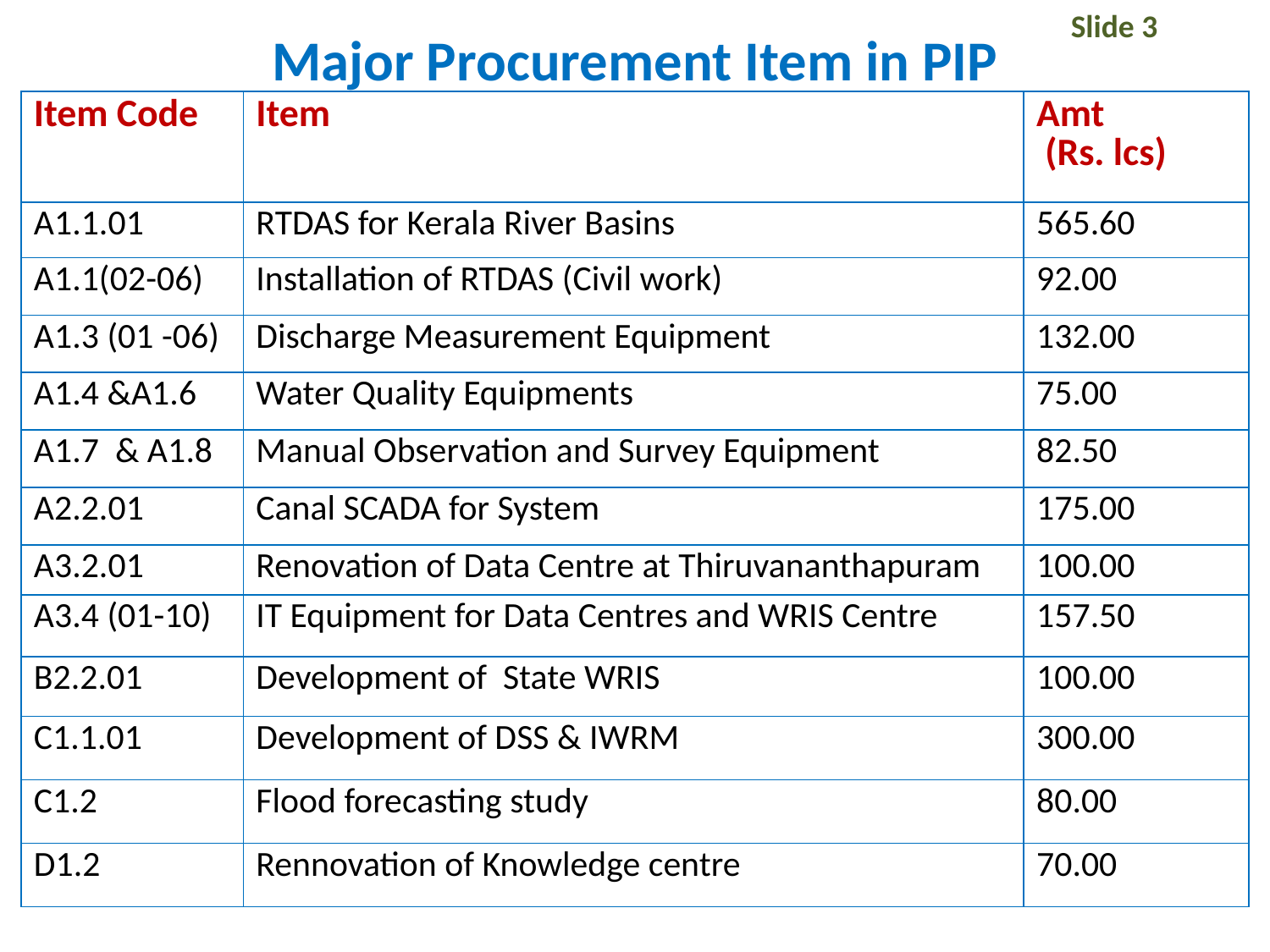

Slide 3
# Major Procurement Item in PIP
| Item Code | Item | Amt (Rs. lcs) |
| --- | --- | --- |
| A1.1.01 | RTDAS for Kerala River Basins | 565.60 |
| A1.1(02-06) | Installation of RTDAS (Civil work) | 92.00 |
| A1.3 (01 -06) | Discharge Measurement Equipment | 132.00 |
| A1.4 &A1.6 | Water Quality Equipments | 75.00 |
| A1.7 & A1.8 | Manual Observation and Survey Equipment | 82.50 |
| A2.2.01 | Canal SCADA for System | 175.00 |
| A3.2.01 | Renovation of Data Centre at Thiruvananthapuram | 100.00 |
| A3.4 (01-10) | IT Equipment for Data Centres and WRIS Centre | 157.50 |
| B2.2.01 | Development of State WRIS | 100.00 |
| C1.1.01 | Development of DSS & IWRM | 300.00 |
| C1.2 | Flood forecasting study | 80.00 |
| D1.2 | Rennovation of Knowledge centre | 70.00 |